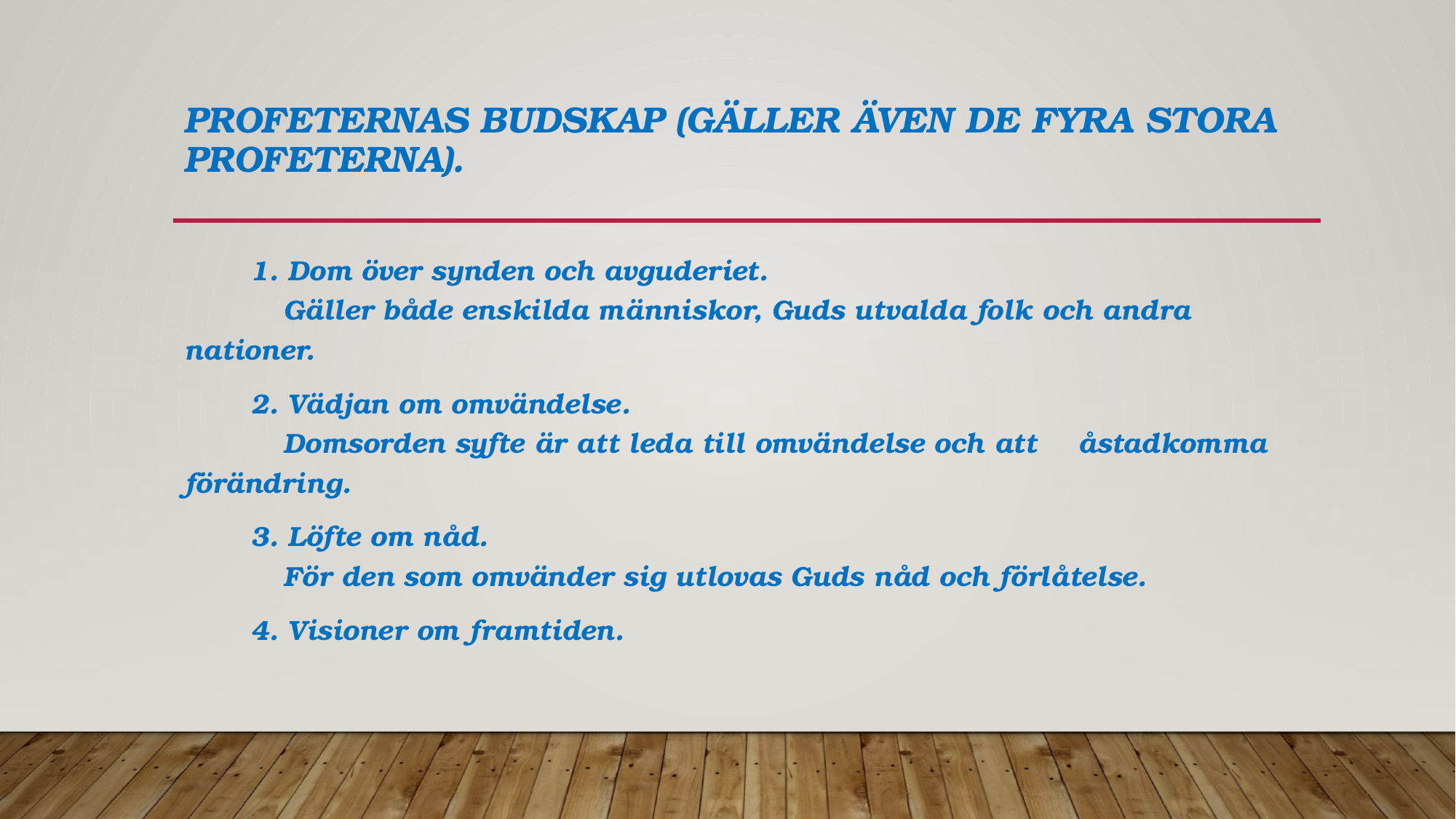

# PROFETERNAS BUDSKAP (gäller även de fyra stora profeterna).
       1. Dom över synden och avguderiet.                                                           	Gäller både enskilda människor, Guds utvalda folk och andra 	nationer.
       2. Vädjan om omvändelse.                                                                        	Domsorden syfte är att leda till omvändelse och att 	åstadkomma förändring.
       3. Löfte om nåd.                                                                                          	För den som omvänder sig utlovas Guds nåd och förlåtelse.
       4. Visioner om framtiden.